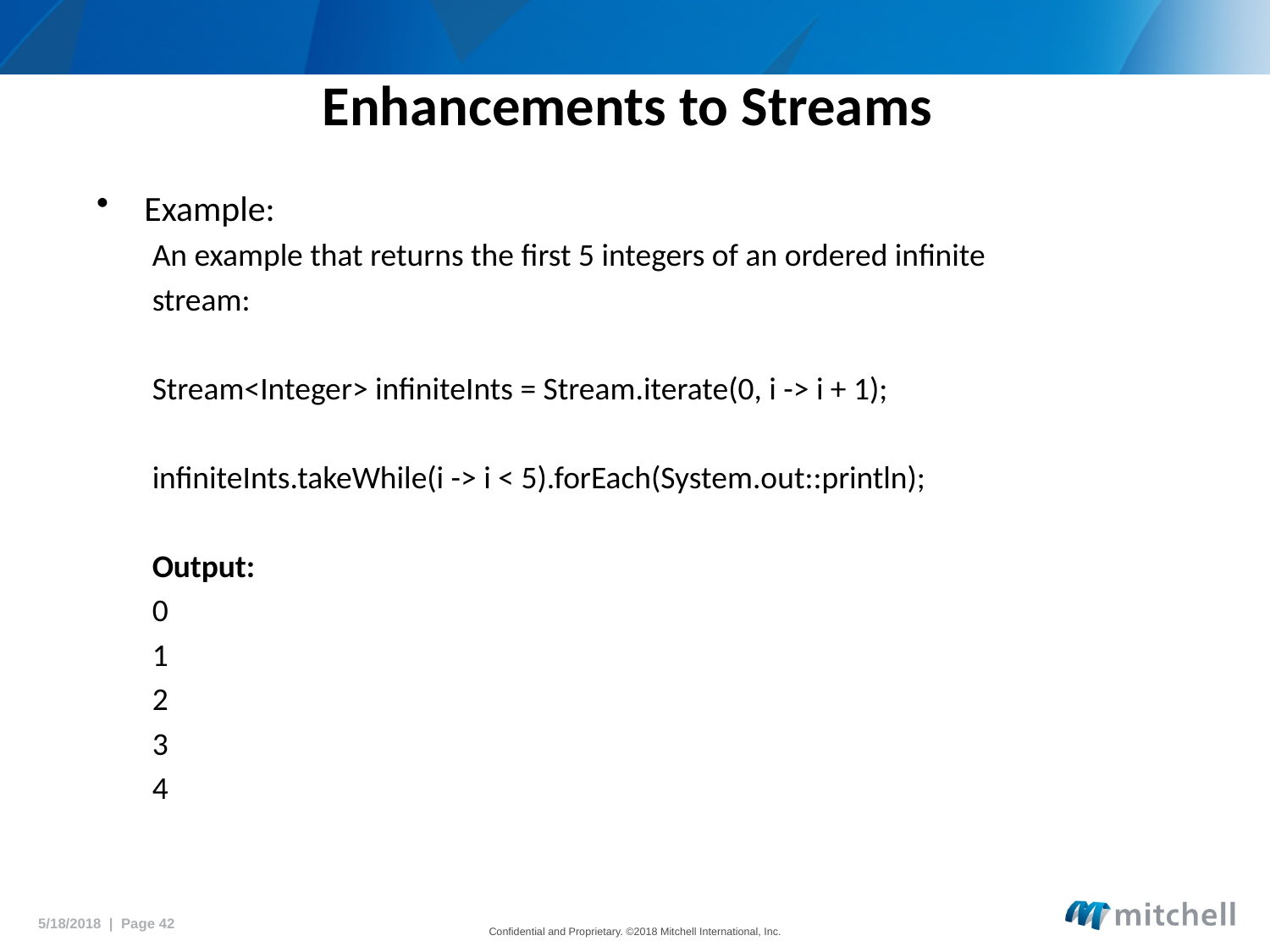

# Enhancements to Streams
Example:
An example that returns the first 5 integers of an ordered infinite
stream:

Stream<Integer> infiniteInts = Stream.iterate(0, i -> i + 1);

infiniteInts.takeWhile(i -> i < 5).forEach(System.out::println);

Output:
0
1
2
3
4

5/18/2018  |  Page 42